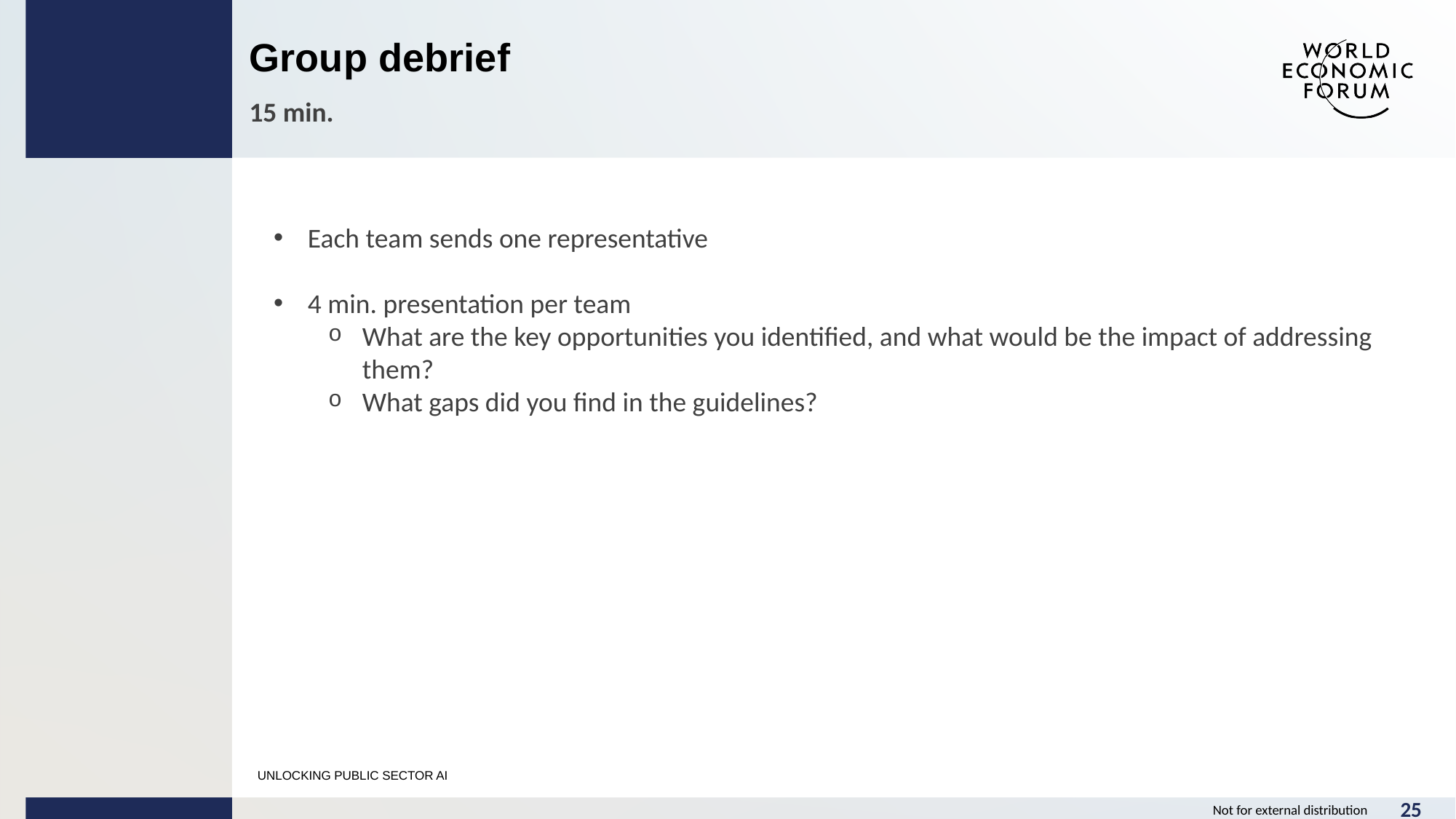

Group debrief
15 min.
Each team sends one representative

4 min. presentation per team
What are the key opportunities you identified, and what would be the impact of addressing them?
What gaps did you find in the guidelines?
UNLOCKING PUBLIC SECTOR AI
25
Not for external distribution